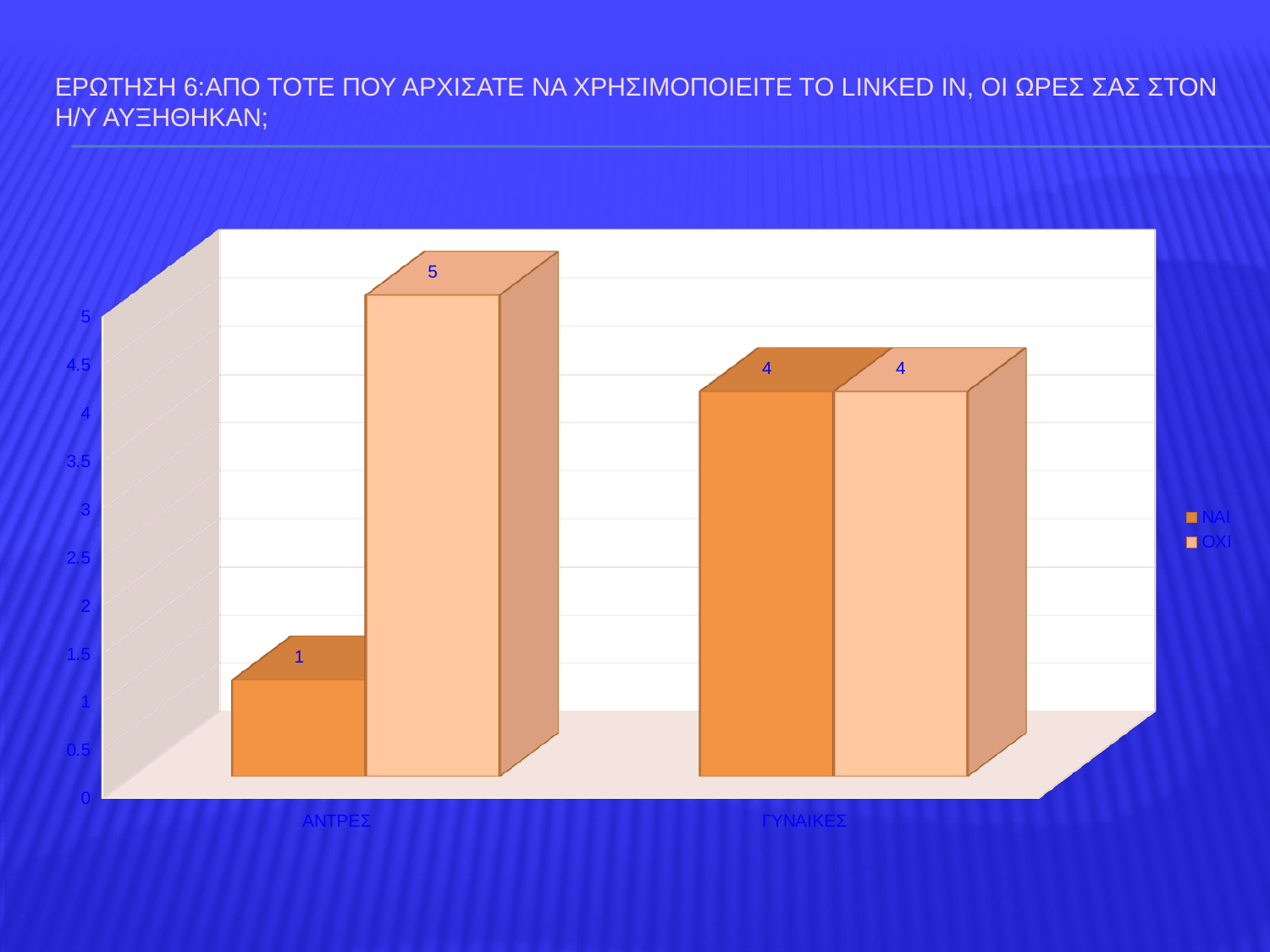

# Ερωτηση 6:ΑΠΟ ΤΟΤΕ ΠΟΥ ΑΡΧΙΣΑΤΕ ΝΑ ΧΡΗΣΙΜΟΠΟΙΕΙΤΕ ΤΟ LINKED IN, ΟΙ ΩΡΕΣ ΣΑΣ ΣΤΟΝ Η/Υ ΑΥΞΗΘΗΚΑΝ;

[unsupported chart]